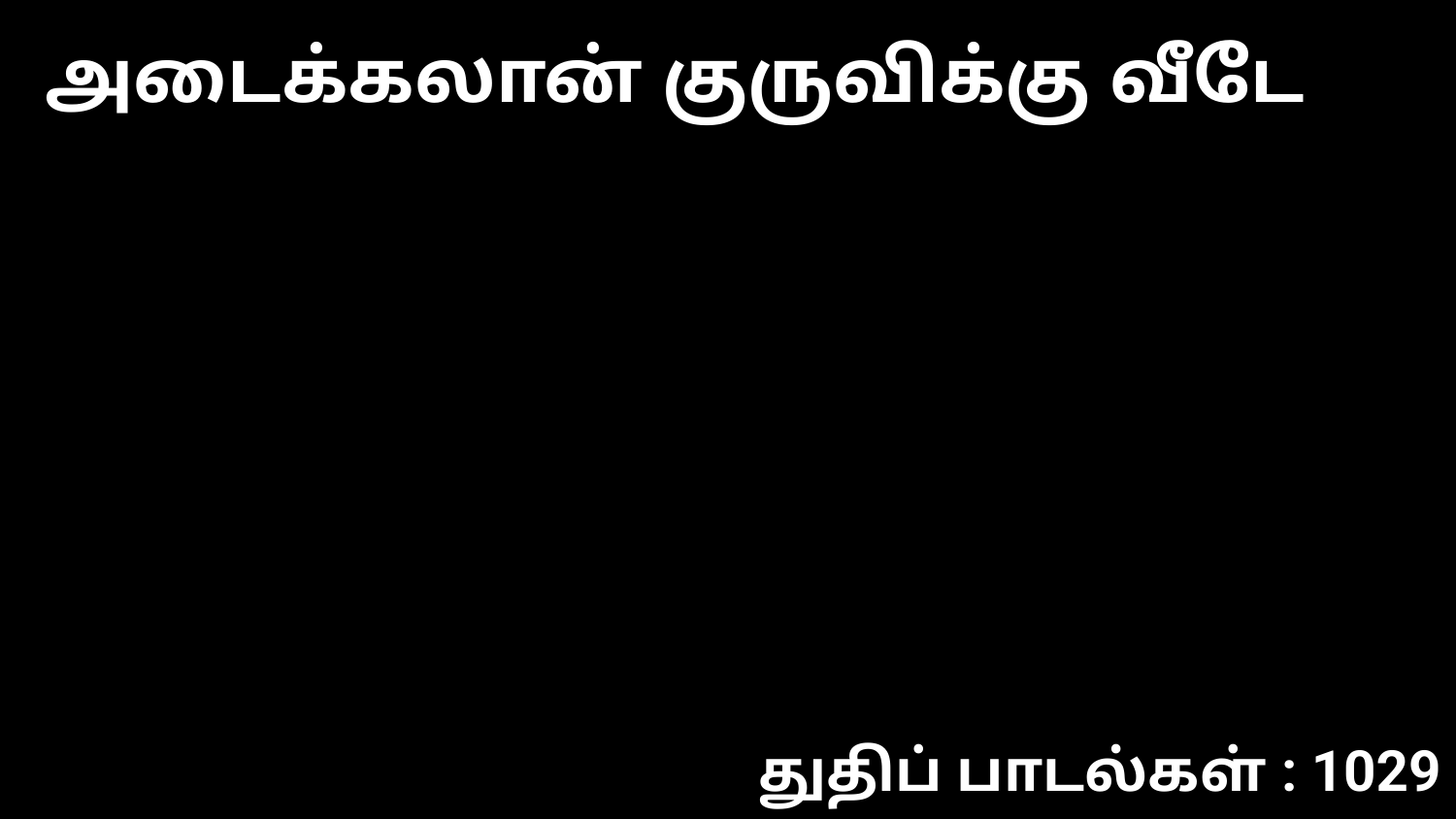

அடைக்கலான் குருவிக்கு வீடே
துதிப் பாடல்கள் : 1029